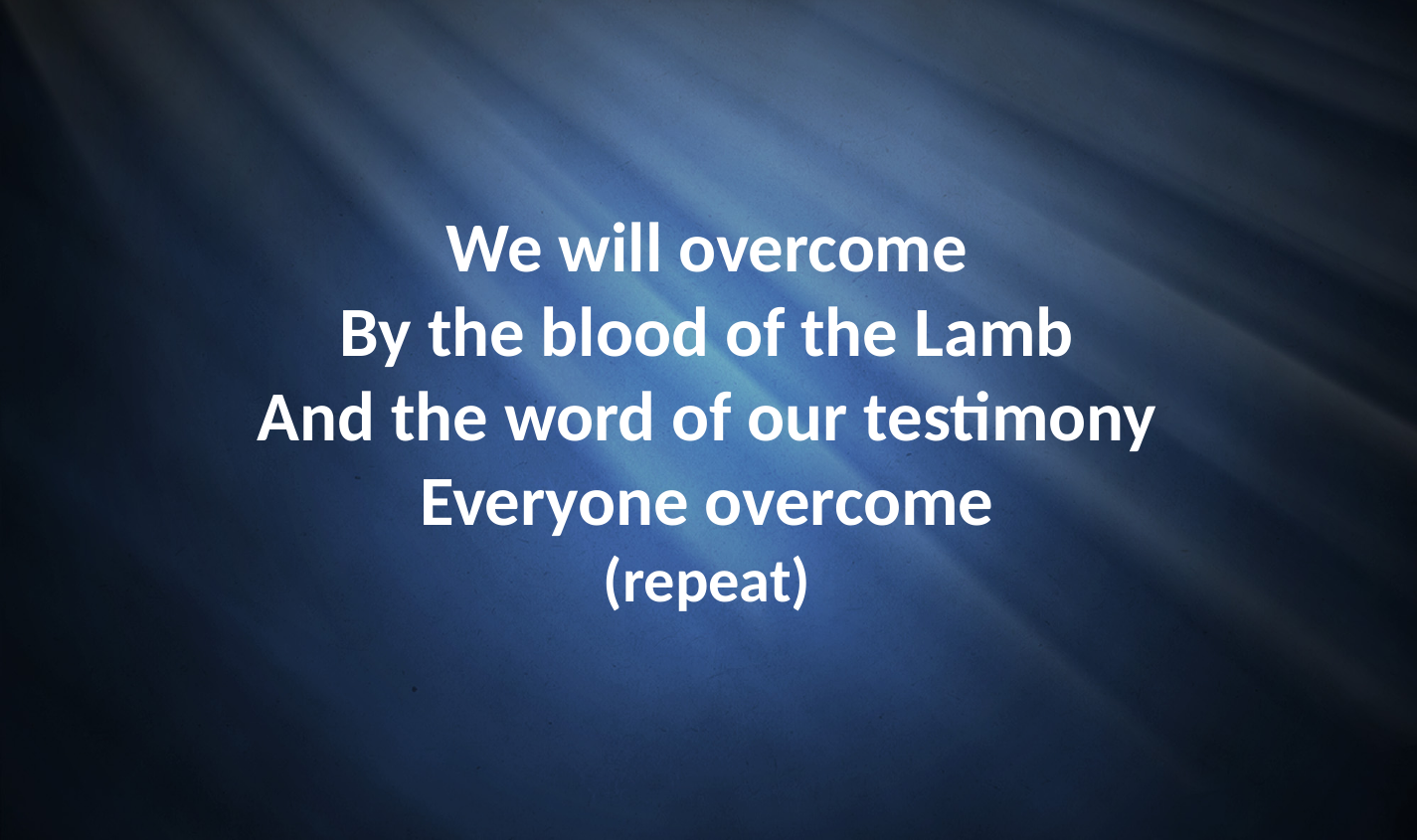

We will overcome
By the blood of the Lamb
And the word of our testimony
Everyone overcome
(repeat)